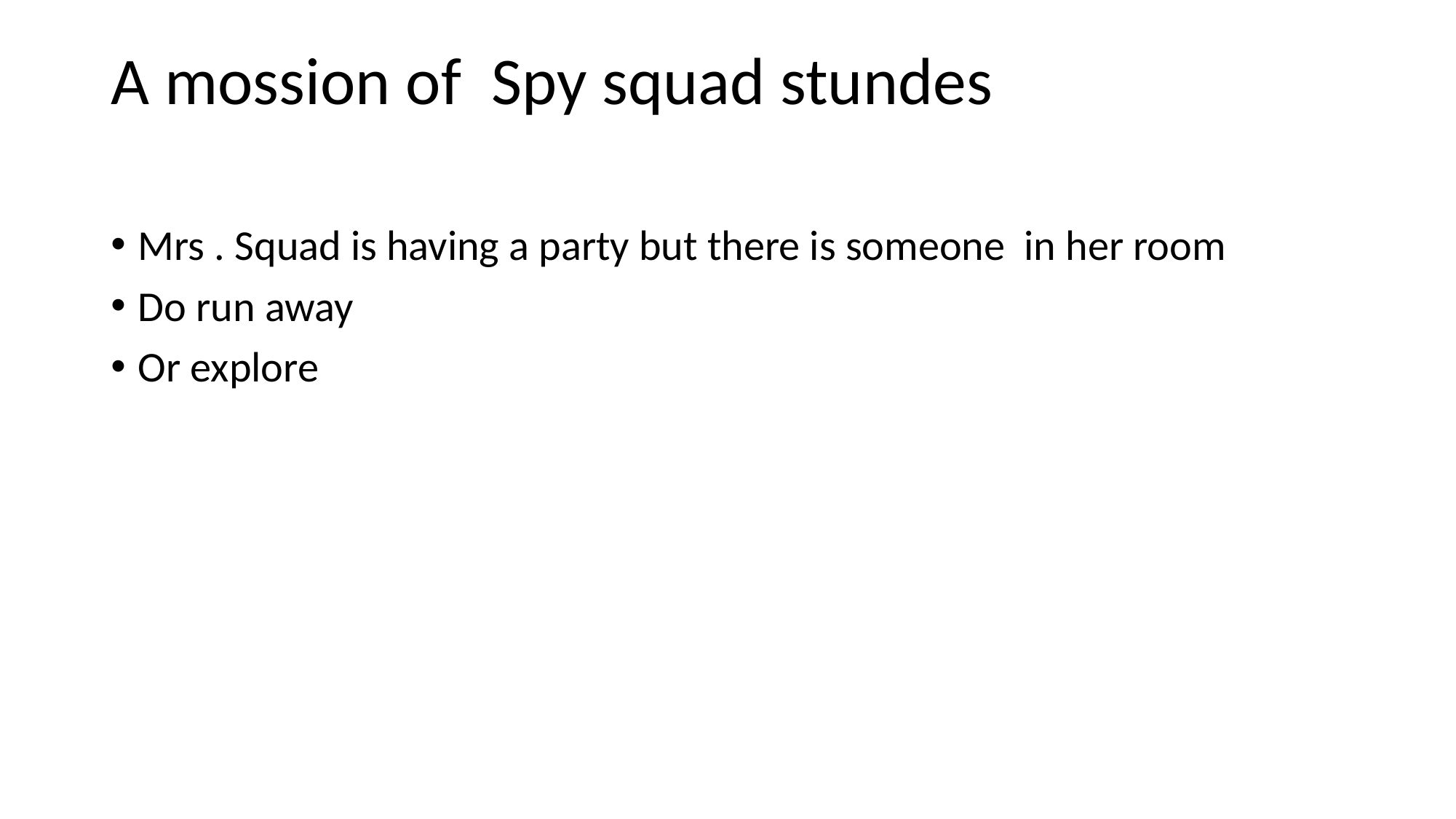

# A mossion of  Spy squad stundes
Mrs . Squad is having a party but there is someone  in her room
Do run away
Or explore